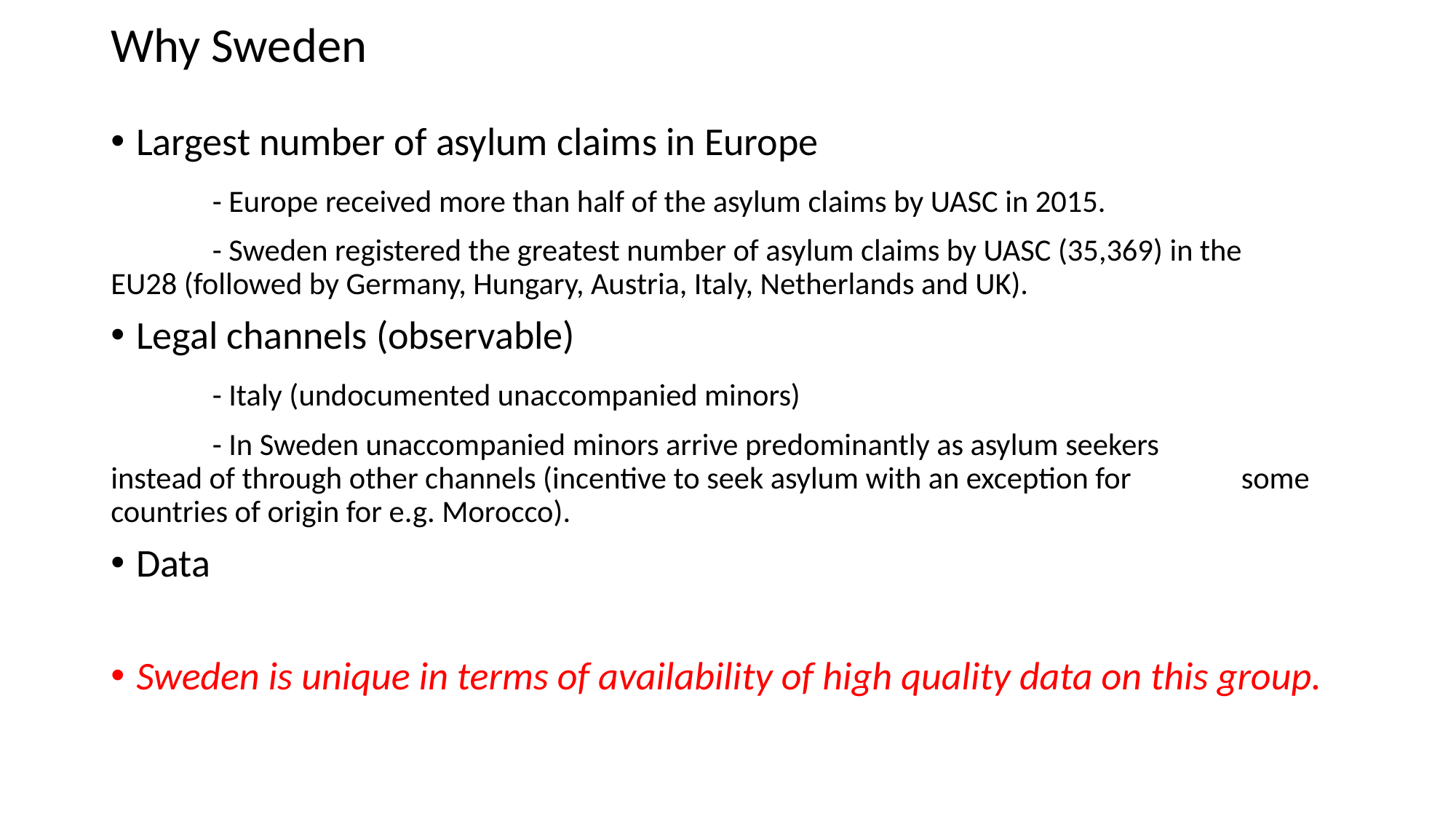

# Why Sweden
Largest number of asylum claims in Europe
	- Europe received more than half of the asylum claims by UASC in 2015.
	- Sweden registered the greatest number of asylum claims by UASC (35,369) in the 	  EU28 (followed by Germany, Hungary, Austria, Italy, Netherlands and UK).
Legal channels (observable)
	- Italy (undocumented unaccompanied minors)
	- In Sweden unaccompanied minors arrive predominantly as asylum seekers 	  	  instead of through other channels (incentive to seek asylum with an exception for 	  some countries of origin for e.g. Morocco).
Data

Sweden is unique in terms of availability of high quality data on this group.